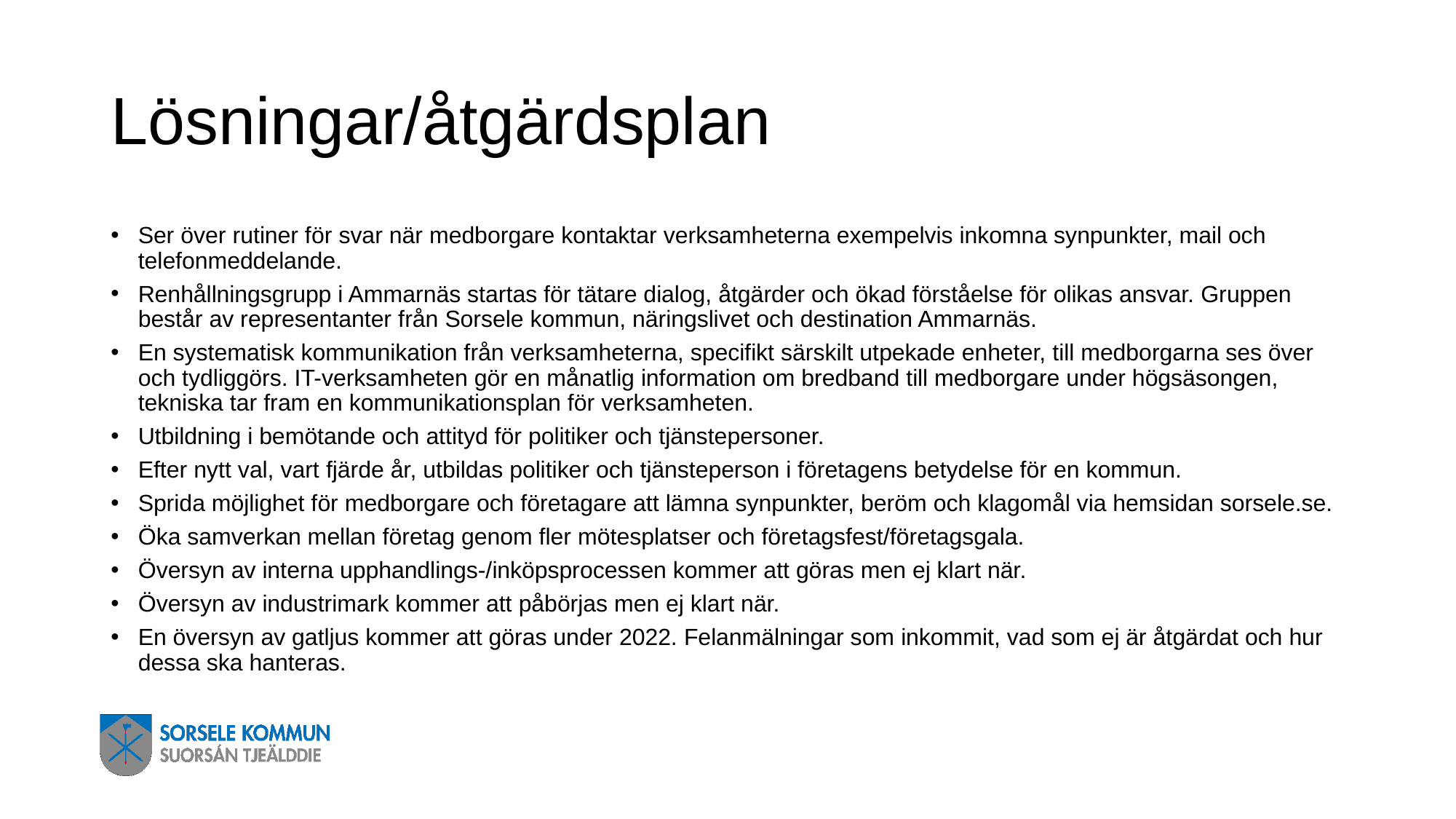

# Lösningar/åtgärdsplan
Ser över rutiner för svar när medborgare kontaktar verksamheterna exempelvis inkomna synpunkter, mail och telefonmeddelande.
Renhållningsgrupp i Ammarnäs startas för tätare dialog, åtgärder och ökad förståelse för olikas ansvar. Gruppen består av representanter från Sorsele kommun, näringslivet och destination Ammarnäs.
En systematisk kommunikation från verksamheterna, specifikt särskilt utpekade enheter, till medborgarna ses över och tydliggörs. IT-verksamheten gör en månatlig information om bredband till medborgare under högsäsongen, tekniska tar fram en kommunikationsplan för verksamheten.
Utbildning i bemötande och attityd för politiker och tjänstepersoner.
Efter nytt val, vart fjärde år, utbildas politiker och tjänsteperson i företagens betydelse för en kommun.
Sprida möjlighet för medborgare och företagare att lämna synpunkter, beröm och klagomål via hemsidan sorsele.se.
Öka samverkan mellan företag genom fler mötesplatser och företagsfest/företagsgala.
Översyn av interna upphandlings-/inköpsprocessen kommer att göras men ej klart när.
Översyn av industrimark kommer att påbörjas men ej klart när.
En översyn av gatljus kommer att göras under 2022. Felanmälningar som inkommit, vad som ej är åtgärdat och hur dessa ska hanteras.